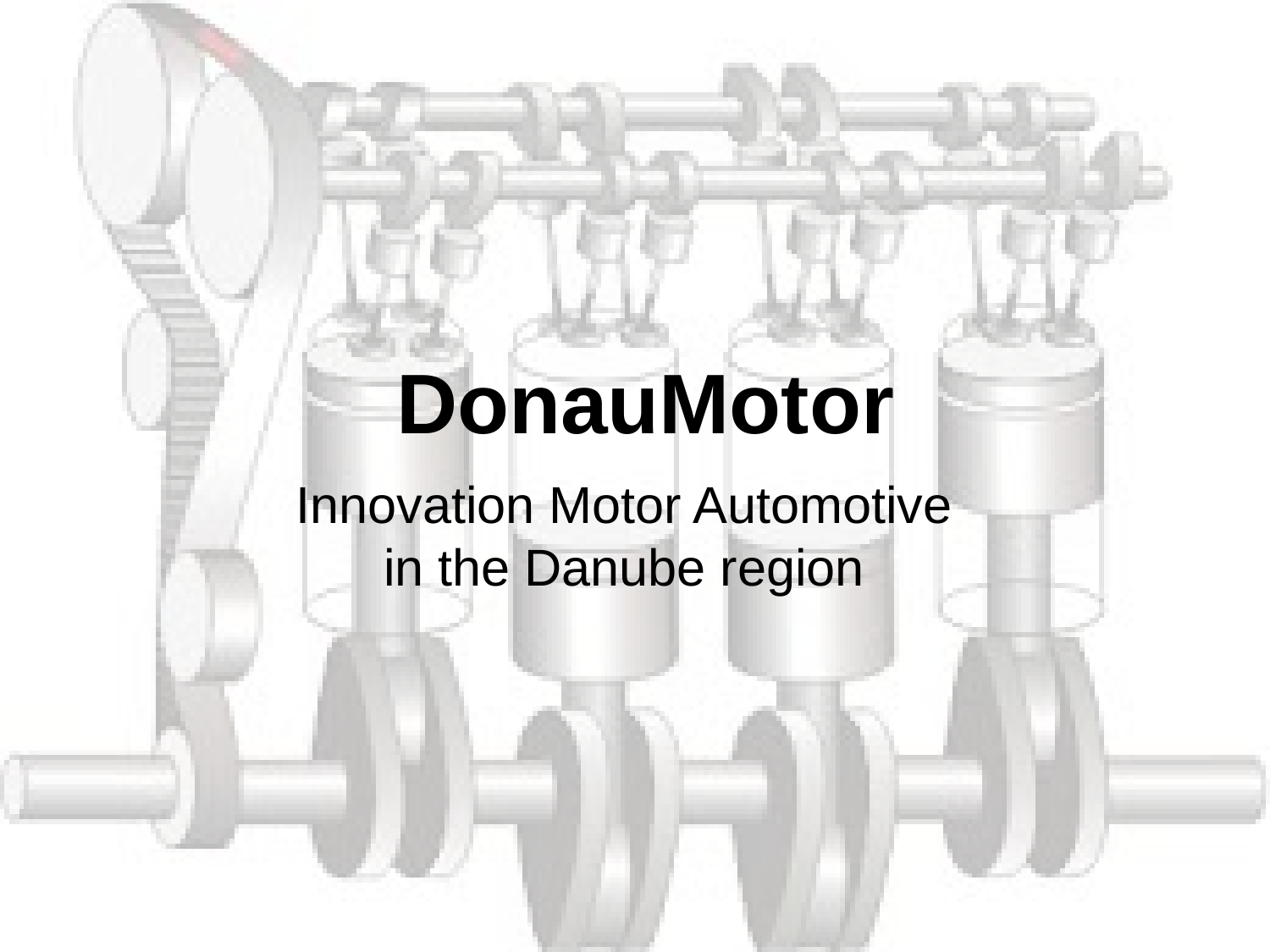

# DonauMotor
Innovation Motor Automotive
in the Danube region